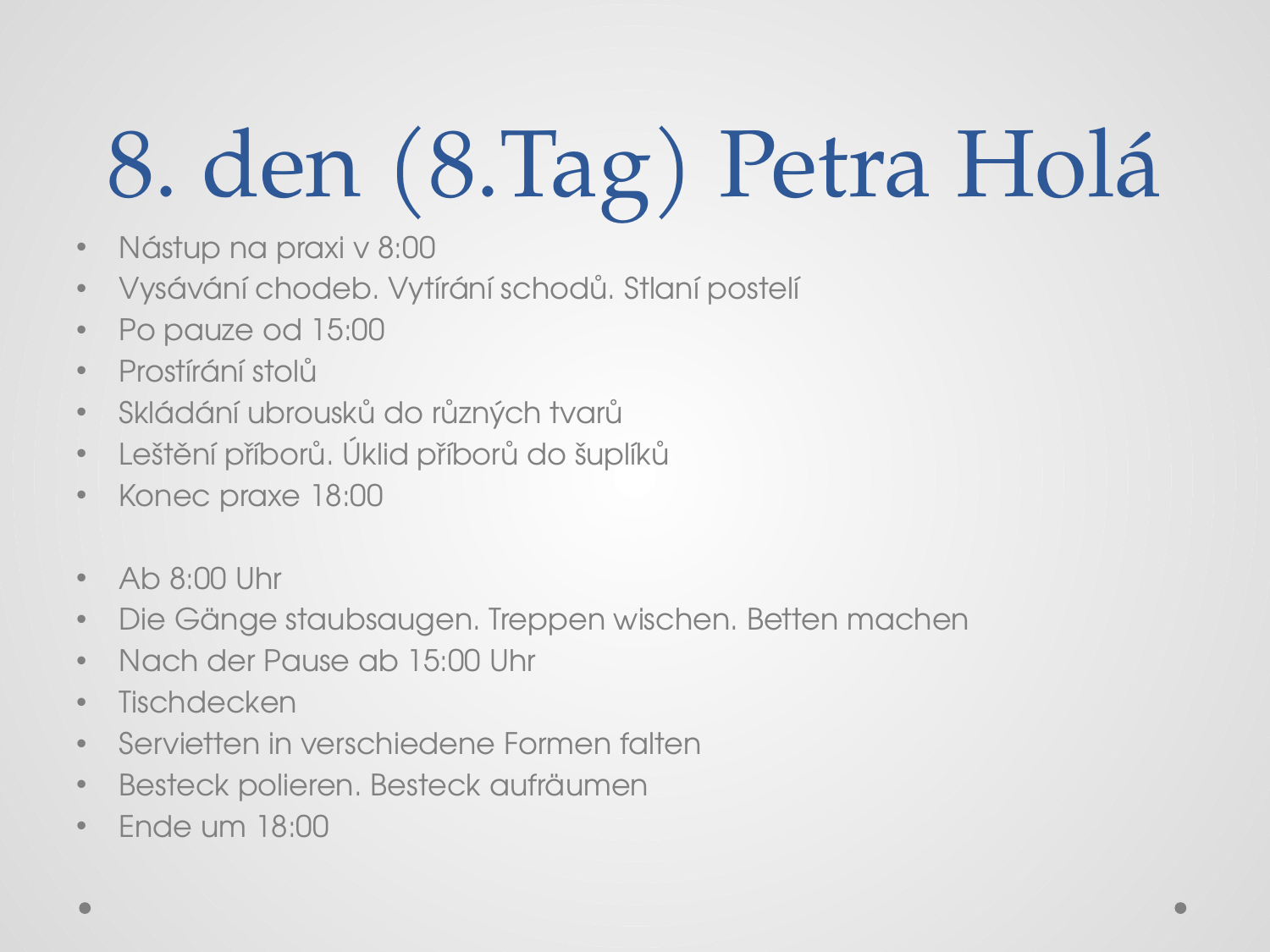

# 8. den (8.Tag) Petra Holá
Nástup na praxi v 8:00
Vysávání chodeb. Vytírání schodů. Stlaní postelí
Po pauze od 15:00
Prostírání stolů
Skládání ubrousků do různých tvarů
Leštění příborů. Úklid příborů do šuplíků
Konec praxe 18:00

Ab 8:00 Uhr
Die Gänge staubsaugen. Treppen wischen. Betten machen
Nach der Pause ab 15:00 Uhr
Tischdecken
Servietten in verschiedene Formen falten
Besteck polieren. Besteck aufräumen
Ende um 18:00